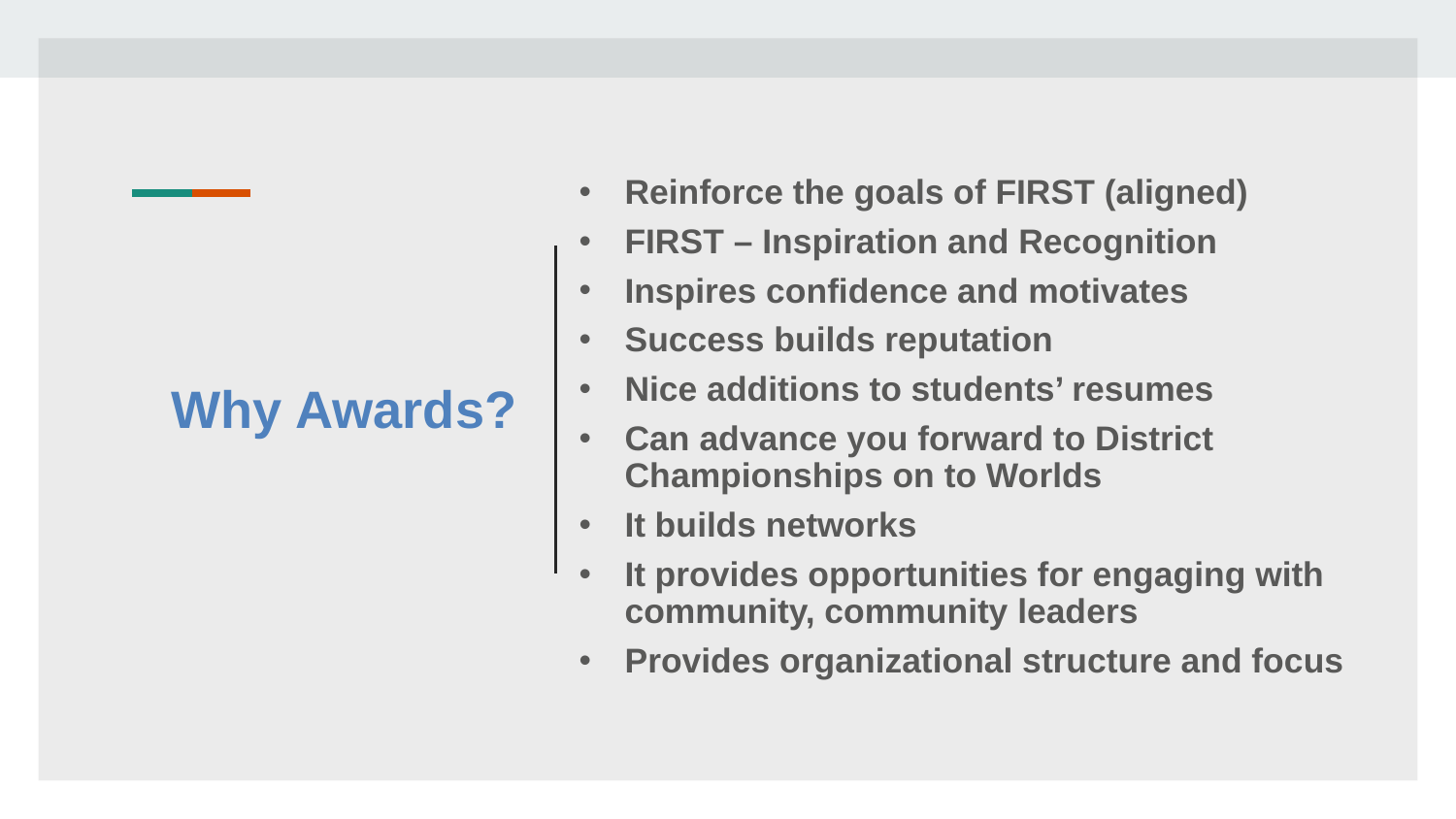

Reinforce the goals of FIRST (aligned)
FIRST – Inspiration and Recognition
Inspires confidence and motivates
Success builds reputation
Nice additions to students’ resumes
Can advance you forward to District Championships on to Worlds
It builds networks
It provides opportunities for engaging with community, community leaders
Provides organizational structure and focus
# Why Awards?